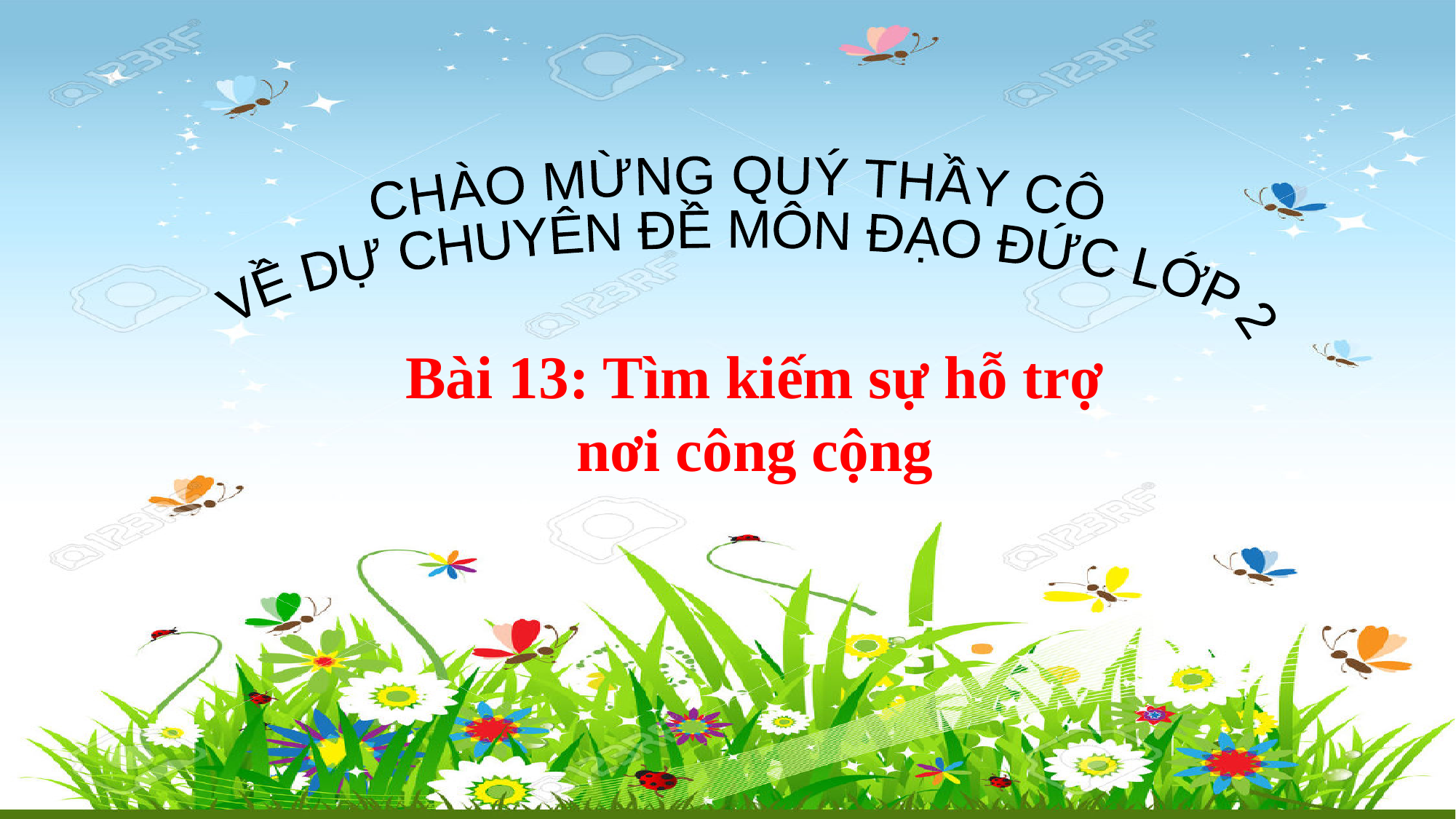

CHÀO MỪNG QUÝ THẦY CÔ
 VỀ DỰ CHUYÊN ĐỀ MÔN ĐẠO ĐỨC LỚP 2
Bài 13: Tìm kiếm sự hỗ trợ nơi công cộng